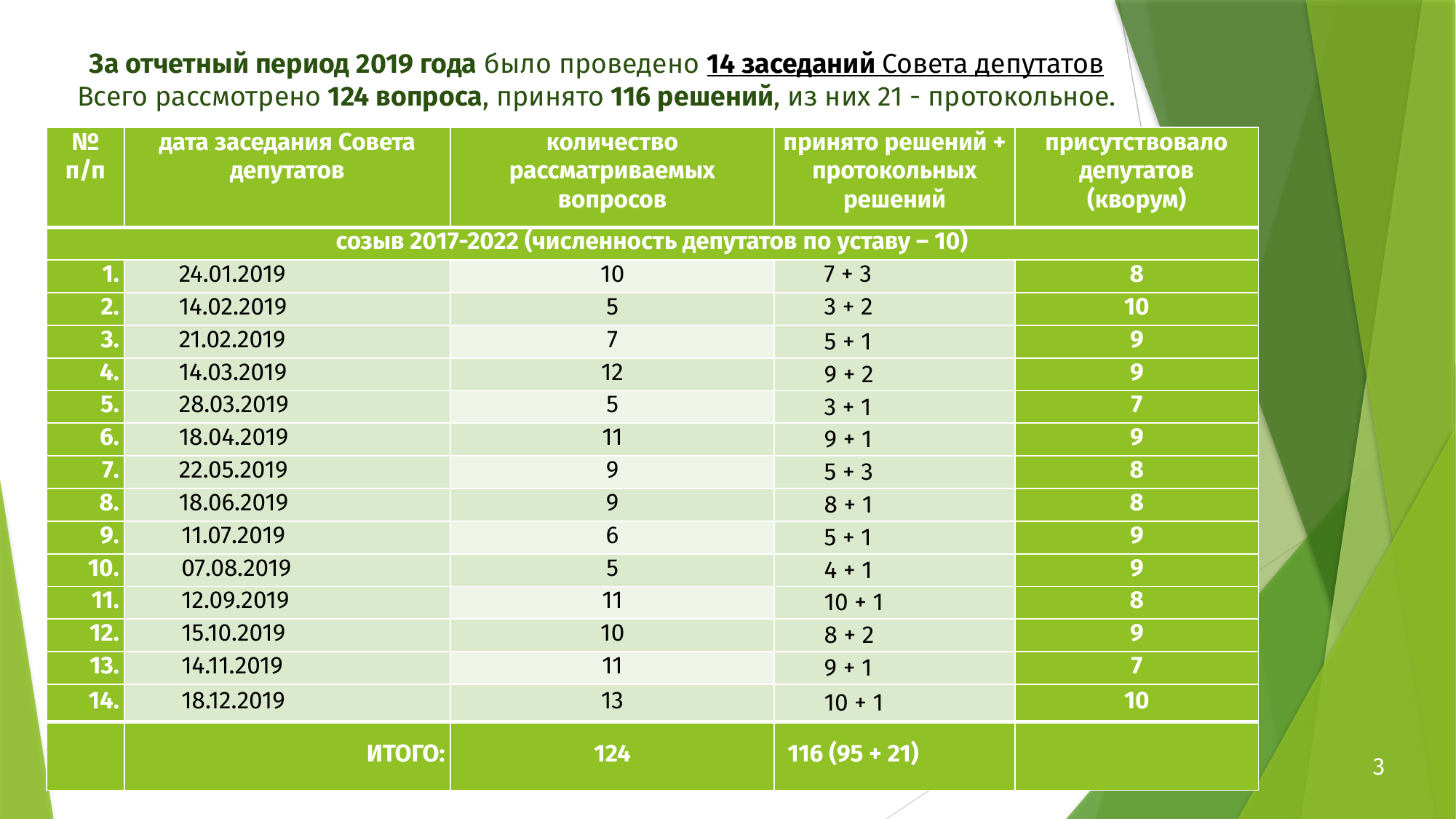

# За отчетный период 2019 года было проведено 14 заседаний Совета депутатов Всего рассмотрено 124 вопроса, принято 116 решений, из них 21 - протокольное.
| № п/п | дата заседания Совета депутатов | количество рассматриваемых вопросов | принято решений + протокольных решений | присутствовало депутатов (кворум) |
| --- | --- | --- | --- | --- |
| созыв 2017-2022 (численность депутатов по уставу – 10) |  |  |  |  |
| 1. | 24.01.2019 | 10 | 7 + 3 | 8 |
| 2. | 14.02.2019 | 5 | 3 + 2 | 10 |
| 3. | 21.02.2019 | 7 | 5 + 1 | 9 |
| 4. | 14.03.2019 | 12 | 9 + 2 | 9 |
| 5. | 28.03.2019 | 5 | 3 + 1 | 7 |
| 6. | 18.04.2019 | 11 | 9 + 1 | 9 |
| 7. | 22.05.2019 | 9 | 5 + 3 | 8 |
| 8. | 18.06.2019 | 9 | 8 + 1 | 8 |
| 9. | 11.07.2019 | 6 | 5 + 1 | 9 |
| 10. | 07.08.2019 | 5 | 4 + 1 | 9 |
| 11. | 12.09.2019 | 11 | 10 + 1 | 8 |
| 12. | 15.10.2019 | 10 | 8 + 2 | 9 |
| 13. | 14.11.2019 | 11 | 9 + 1 | 7 |
| 14. | 18.12.2019 | 13 | 10 + 1 | 10 |
|  | ИТОГО: | 124 | 116 (95 + 21) |  |
3
3